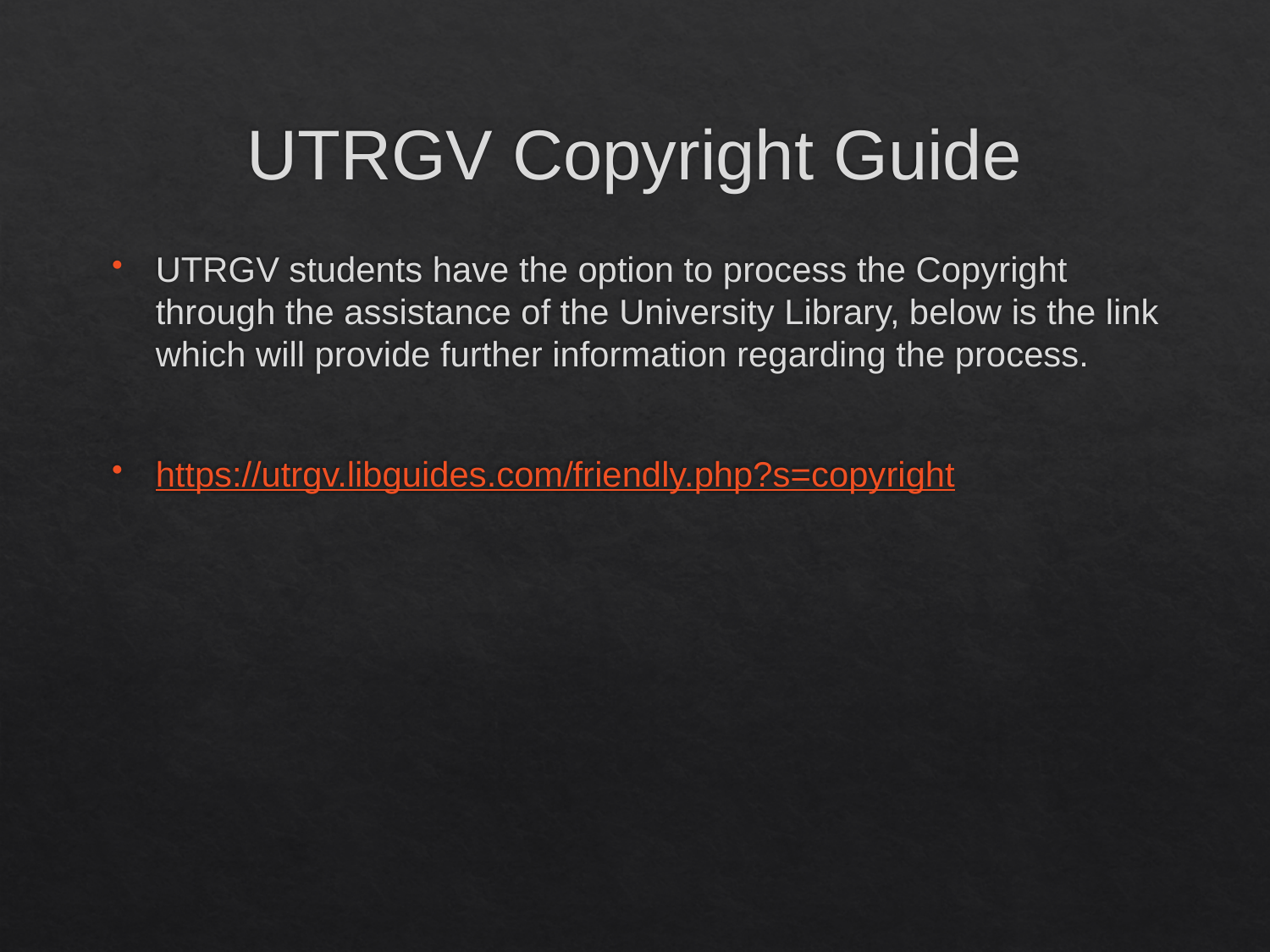

# UTRGV Copyright Guide
UTRGV students have the option to process the Copyright through the assistance of the University Library, below is the link which will provide further information regarding the process.

https://utrgv.libguides.com/friendly.php?s=copyright